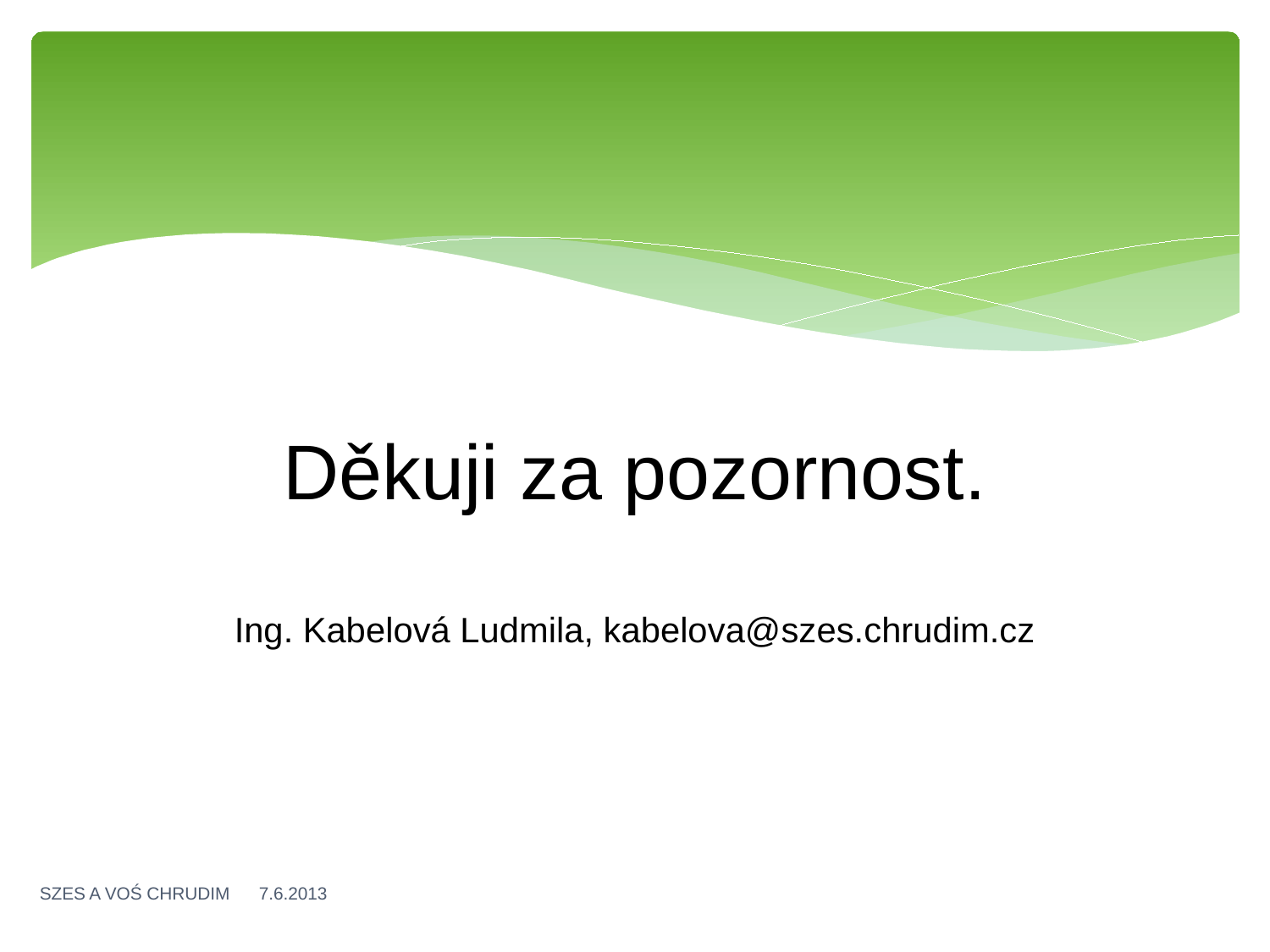

# Děkuji za pozornost. Ing. Kabelová Ludmila, kabelova@szes.chrudim.cz
SZES A VOŚ CHRUDIM      7.6.2013